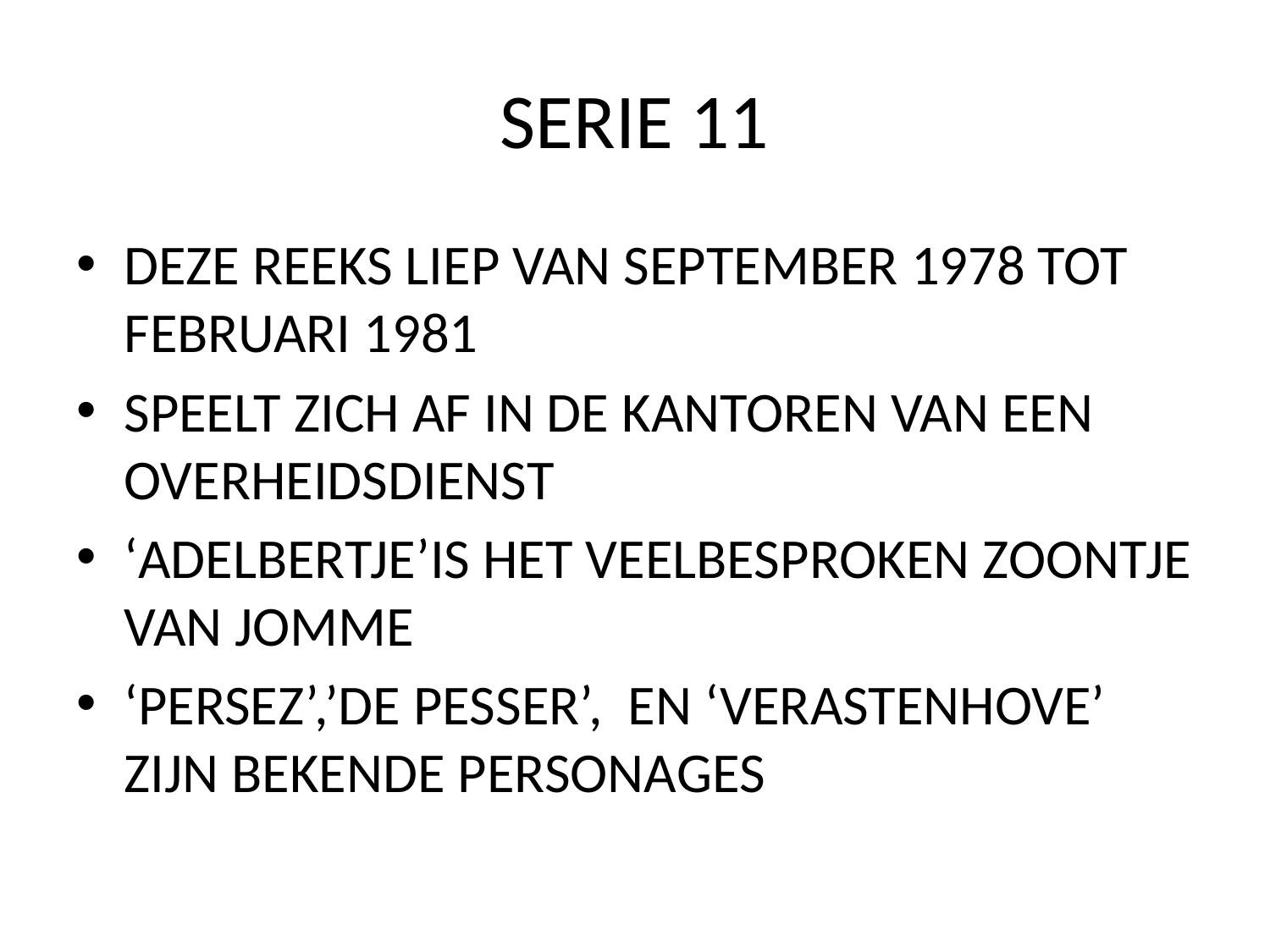

# SERIE 11
DEZE REEKS LIEP VAN SEPTEMBER 1978 TOT FEBRUARI 1981
SPEELT ZICH AF IN DE KANTOREN VAN EEN OVERHEIDSDIENST
‘ADELBERTJE’IS HET VEELBESPROKEN ZOONTJE VAN JOMME
‘PERSEZ’,’DE PESSER’,  EN ‘VERASTENHOVE’ ZIJN BEKENDE PERSONAGES